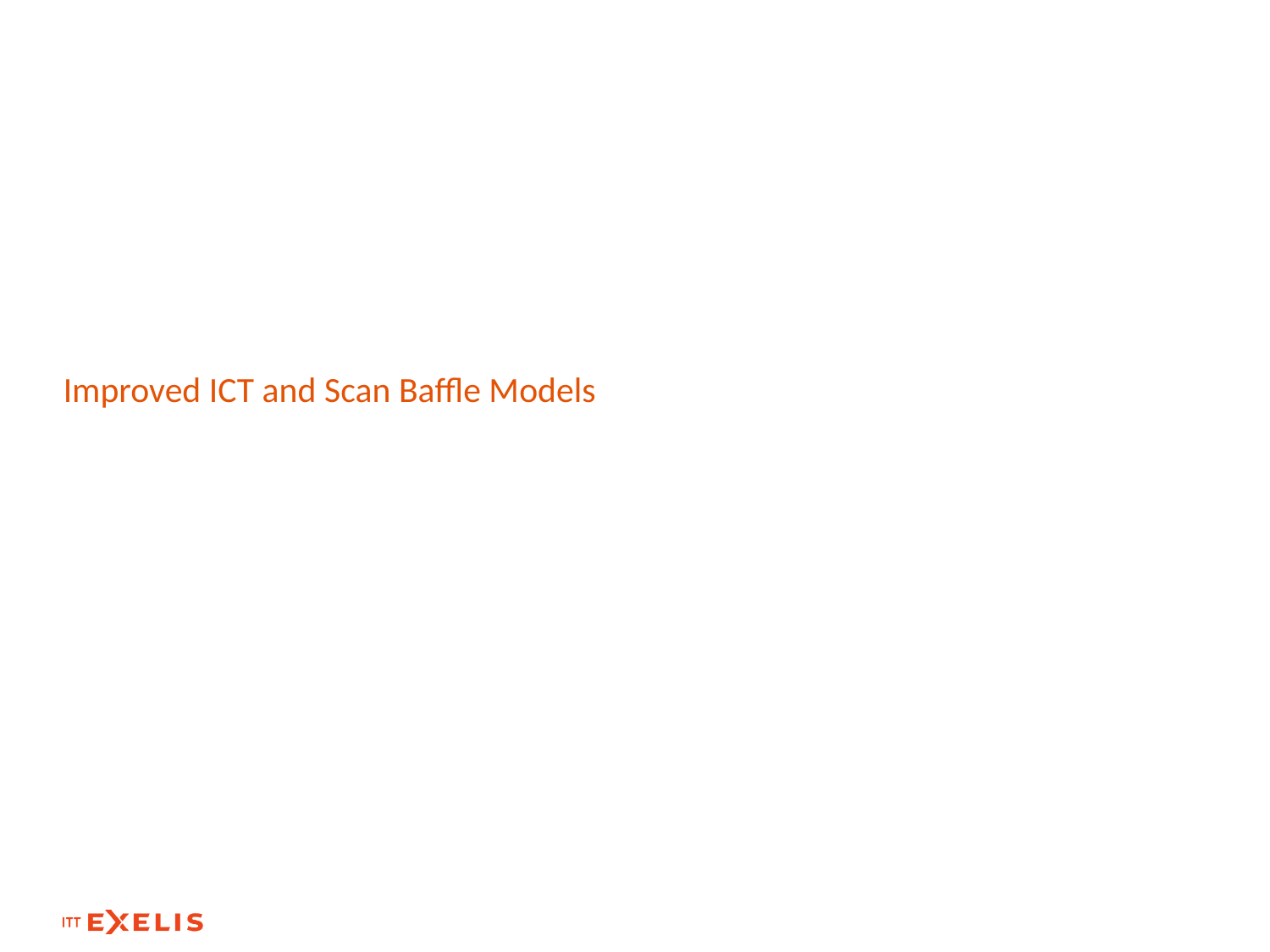

#
Improved ICT and Scan Baffle Models